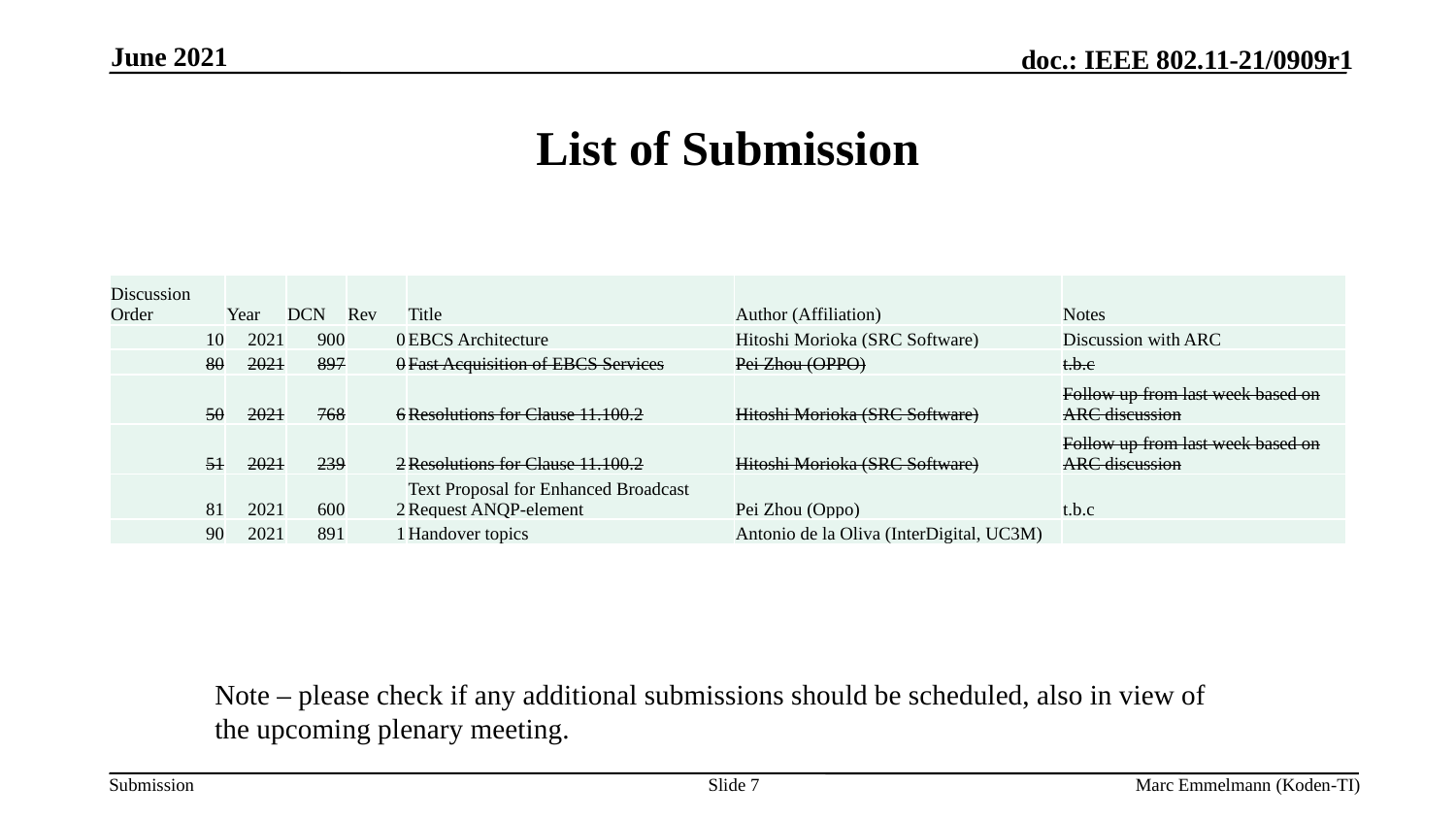

June 2021
# List of Submission
| Discussion Order | Year | DCN | Rev | Title | Author (Affiliation) | Notes |
| --- | --- | --- | --- | --- | --- | --- |
| 10 | 2021 | 900 | 0 | EBCS Architecture | Hitoshi Morioka (SRC Software) | Discussion with ARC |
| 80 | 2021 | 897 | 0 | Fast Acquisition of EBCS Services | Pei Zhou (OPPO) | t.b.c |
| 50 | 2021 | 768 | 6 | Resolutions for Clause 11.100.2 | Hitoshi Morioka (SRC Software) | Follow up from last week based on ARC discussion |
| 51 | 2021 | 239 | 2 | Resolutions for Clause 11.100.2 | Hitoshi Morioka (SRC Software) | Follow up from last week based on ARC discussion |
| 81 | 2021 | 600 | 2 | Text Proposal for Enhanced Broadcast Request ANQP-element | Pei Zhou (Oppo) | t.b.c |
| 90 | 2021 | 891 | 1 | Handover topics | Antonio de la Oliva (InterDigital, UC3M) |  |
Note – please check if any additional submissions should be scheduled, also in view of the upcoming plenary meeting.
Slide 7
Marc Emmelmann (Koden-TI)